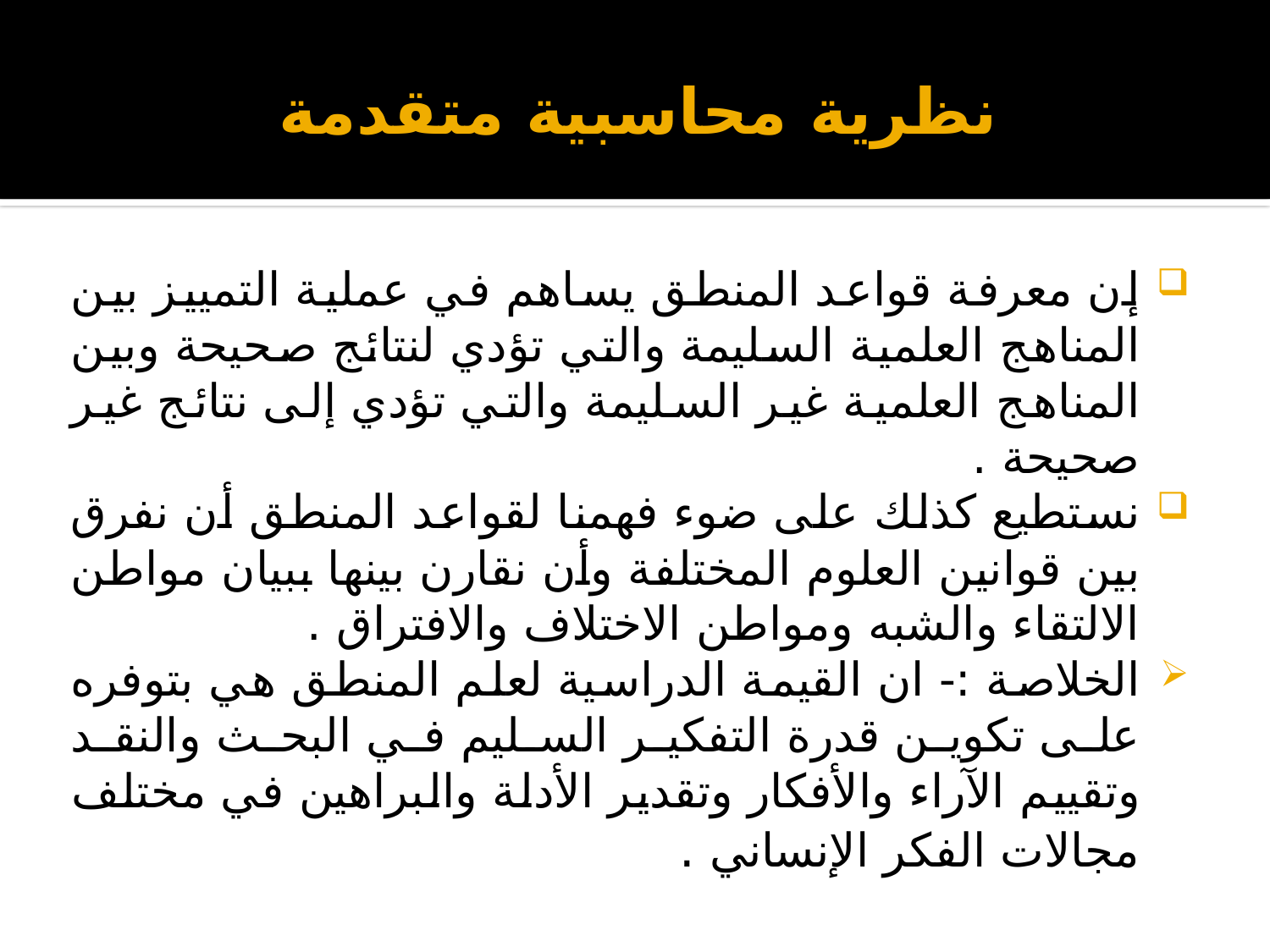

# نظرية محاسبية متقدمة
إن معرفة قواعد المنطق يساهم في عملية التمييز بين المناهج العلمية السليمة والتي تؤدي لنتائج صحيحة وبين المناهج العلمية غير السليمة والتي تؤدي إلى نتائج غير صحيحة .
نستطيع كذلك على ضوء فهمنا لقواعد المنطق أن نفرق بين قوانين العلوم المختلفة وأن نقارن بينها ببيان مواطن الالتقاء والشبه ومواطن الاختلاف والافتراق .
الخلاصة :- ان القيمة الدراسية لعلم المنطق هي بتوفره على تكوين قدرة التفكير السليم في البحث والنقد وتقييم الآراء والأفكار وتقدير الأدلة والبراهين في مختلف مجالات الفكر الإنساني .